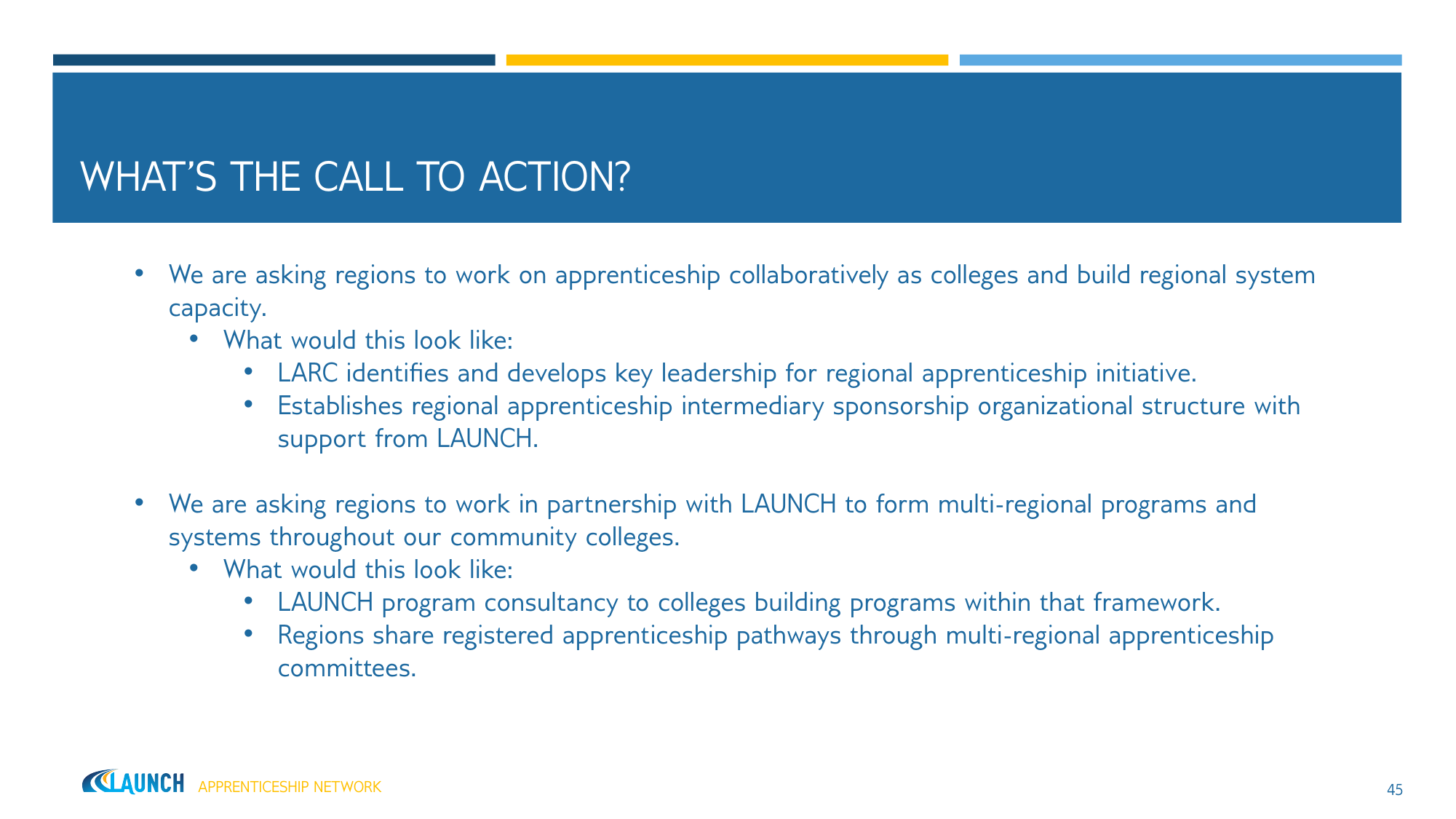

# WHAT’S THE CALL TO ACTION?
We are asking regions to work on apprenticeship collaboratively as colleges and build regional system capacity.
What would this look like:
LARC identifies and develops key leadership for regional apprenticeship initiative.
Establishes regional apprenticeship intermediary sponsorship organizational structure with support from LAUNCH.

We are asking regions to work in partnership with LAUNCH to form multi-regional programs and systems throughout our community colleges.
What would this look like:
LAUNCH program consultancy to colleges building programs within that framework.
Regions share registered apprenticeship pathways through multi-regional apprenticeship committees.
45